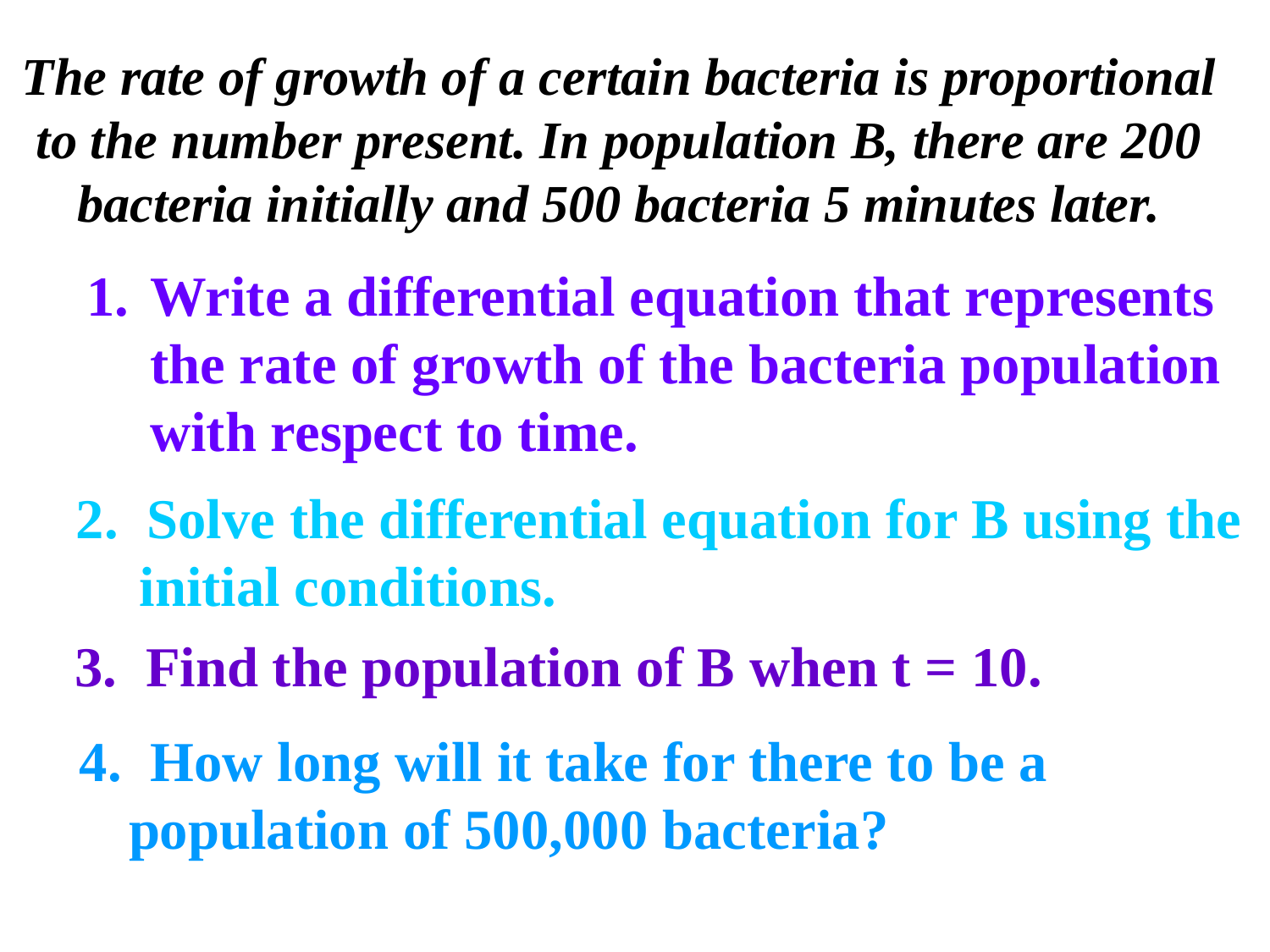

The rate of growth of a certain bacteria is proportional to the number present. In population B, there are 200 bacteria initially and 500 bacteria 5 minutes later.
Write a differential equation that represents the rate of growth of the bacteria population with respect to time.
2.  Solve the differential equation for B using the initial conditions.
3.  Find the population of B when t = 10.
 4.  How long will it take for there to be a    population of 500,000 bacteria?